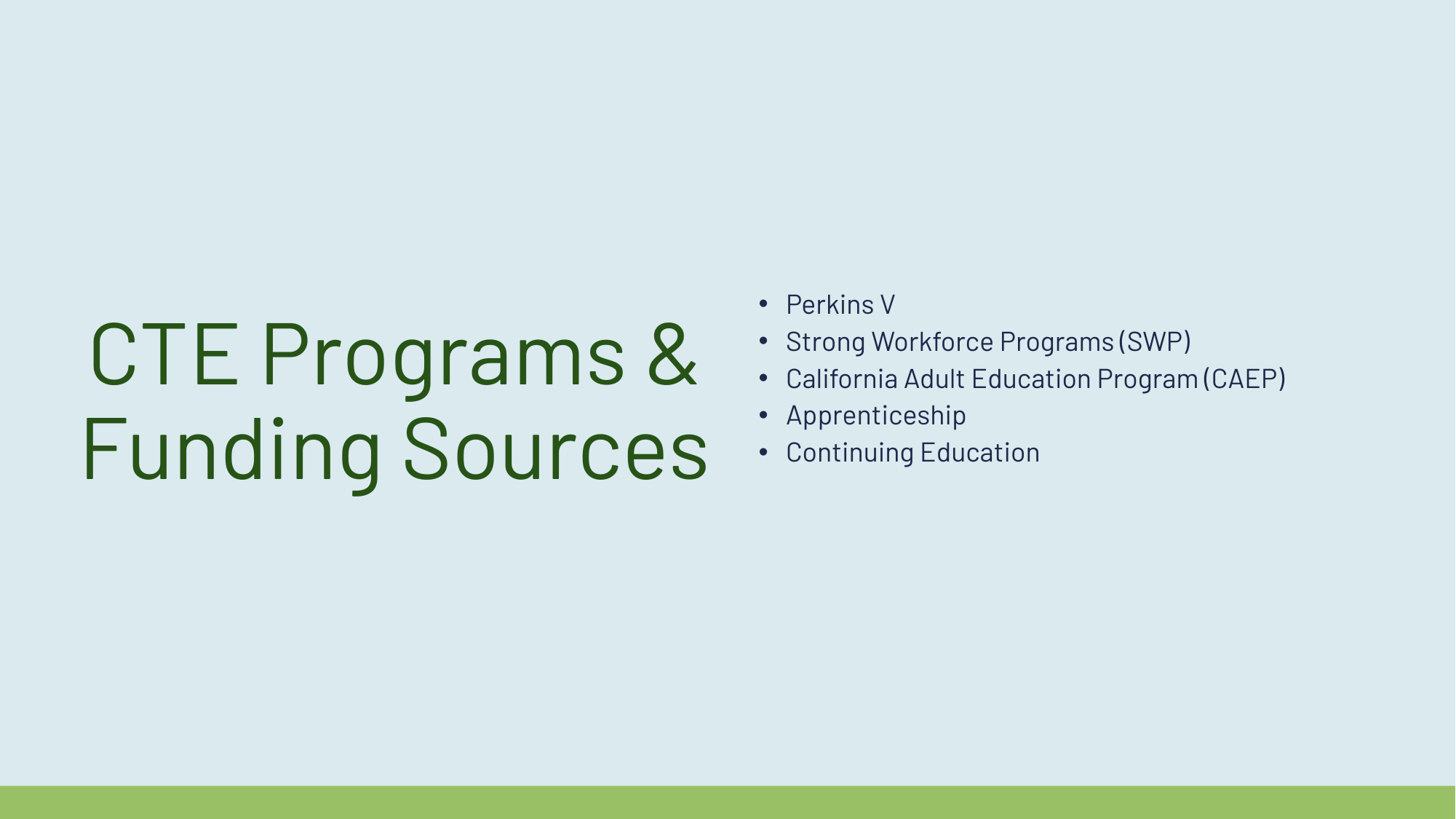

# CTE Programs & Funding Sources
Perkins V
Strong Workforce Programs (SWP)
California Adult Education Program (CAEP)
Apprenticeship
Continuing Education